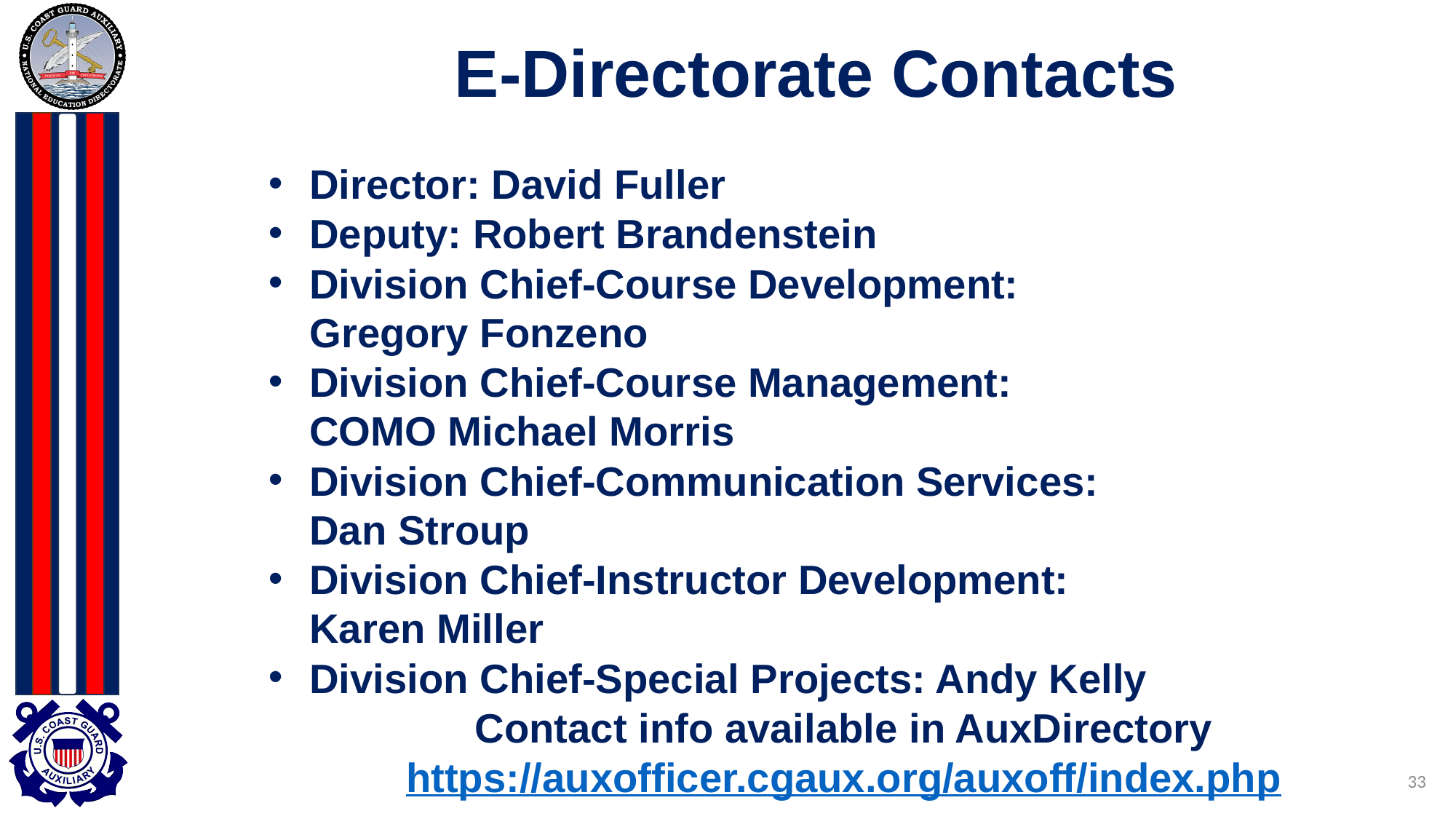

# E-Directorate Contacts
Director: David Fuller
Deputy: Robert Brandenstein
Division Chief-Course Development:
Gregory Fonzeno
Division Chief-Course Management:
COMO Michael Morris
Division Chief-Communication Services:
Dan Stroup
Division Chief-Instructor Development:
Karen Miller
Division Chief-Special Projects: Andy Kelly
Contact info available in AuxDirectory
https://auxofficer.cgaux.org/auxoff/index.php
33